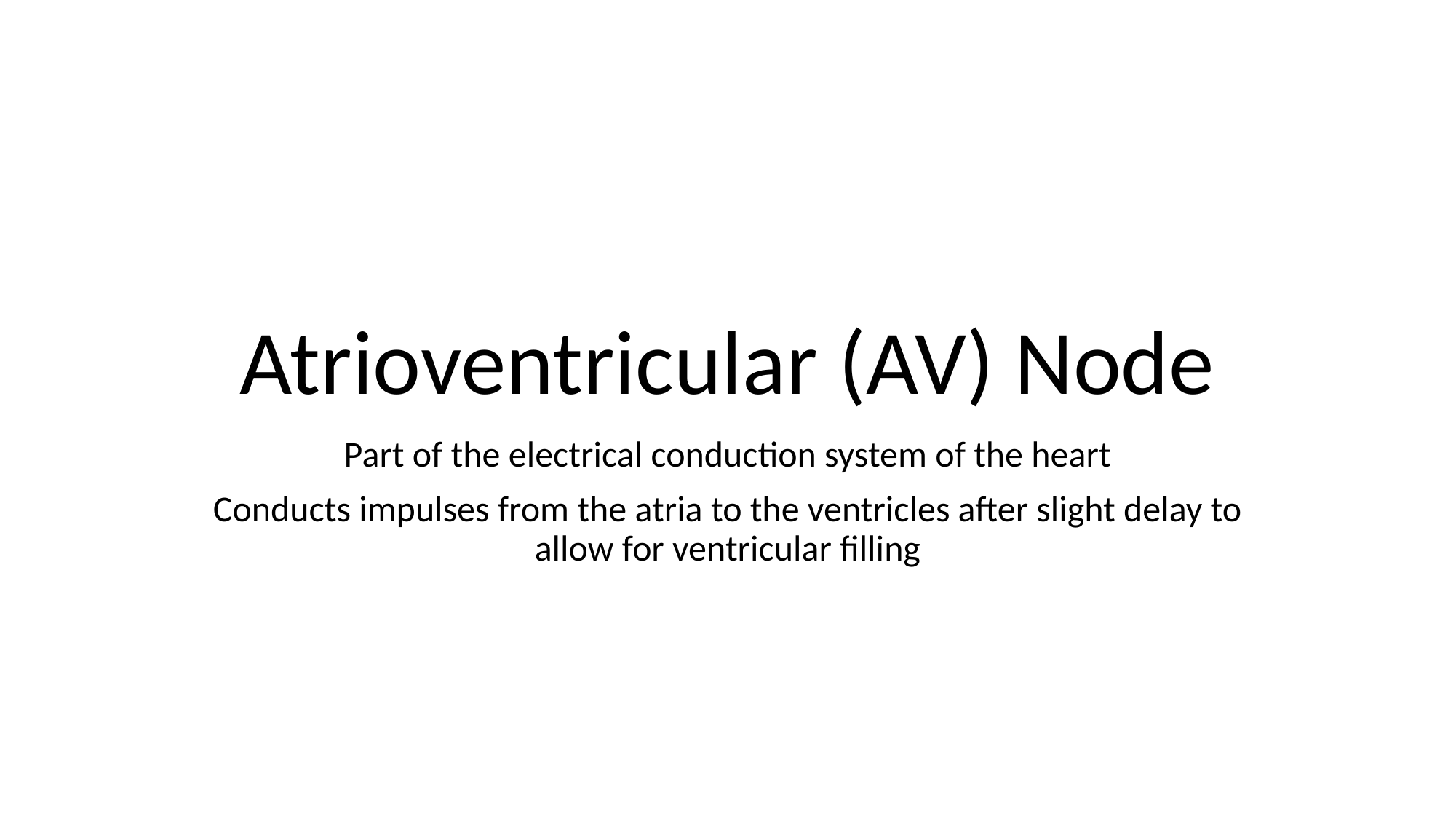

# Atrioventricular (AV) Node
Part of the electrical conduction system of the heart
Conducts impulses from the atria to the ventricles after slight delay to allow for ventricular filling